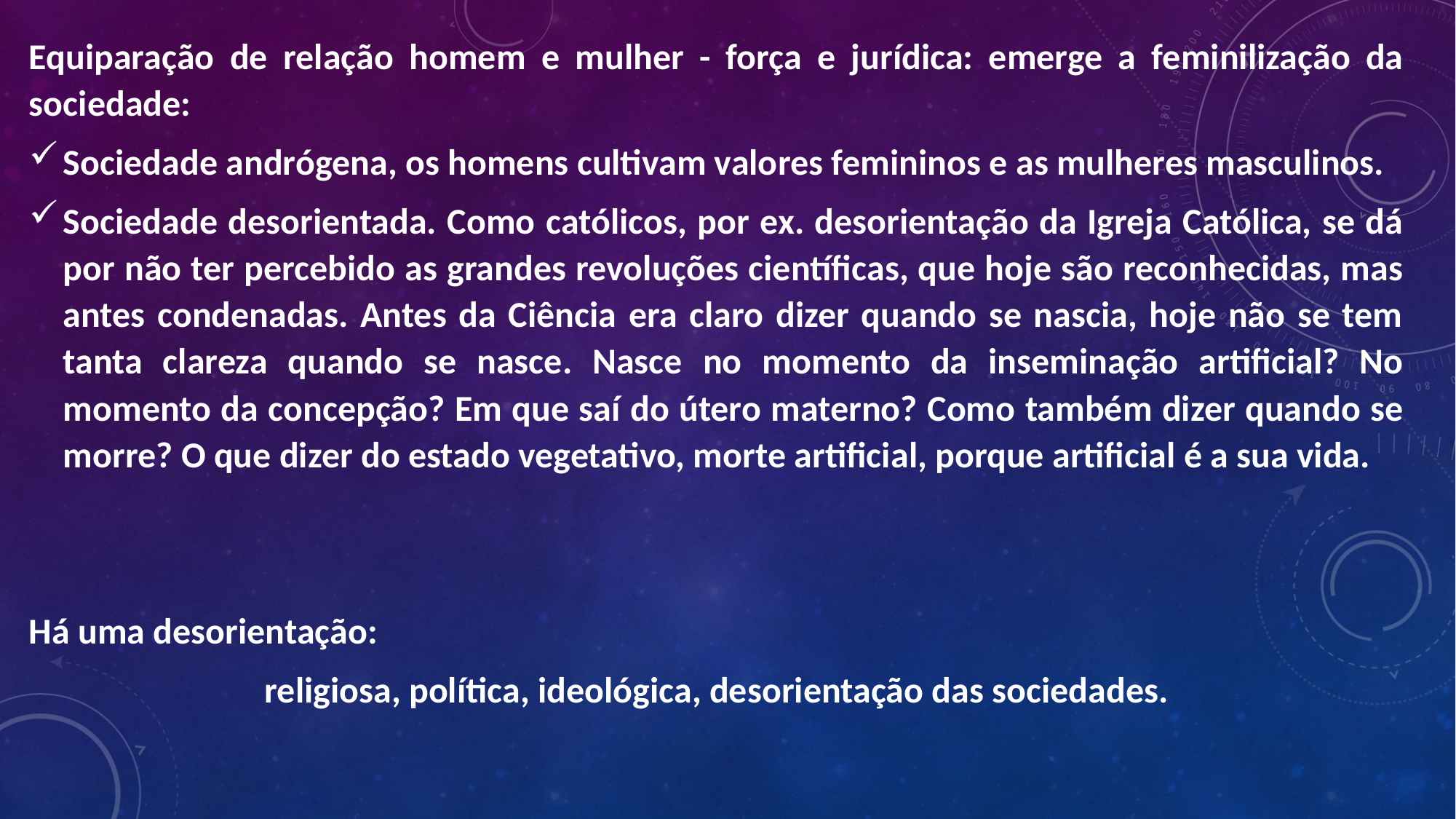

Equiparação de relação homem e mulher - força e jurídica: emerge a feminilização da sociedade:
Sociedade andrógena, os homens cultivam valores femininos e as mulheres masculinos.
Sociedade desorientada. Como católicos, por ex. desorientação da Igreja Católica, se dá por não ter percebido as grandes revoluções científicas, que hoje são reconhecidas, mas antes condenadas. Antes da Ciência era claro dizer quando se nascia, hoje não se tem tanta clareza quando se nasce. Nasce no momento da inseminação artificial? No momento da concepção? Em que saí do útero materno? Como também dizer quando se morre? O que dizer do estado vegetativo, morte artificial, porque artificial é a sua vida.

Há uma desorientação:
religiosa, política, ideológica, desorientação das sociedades.